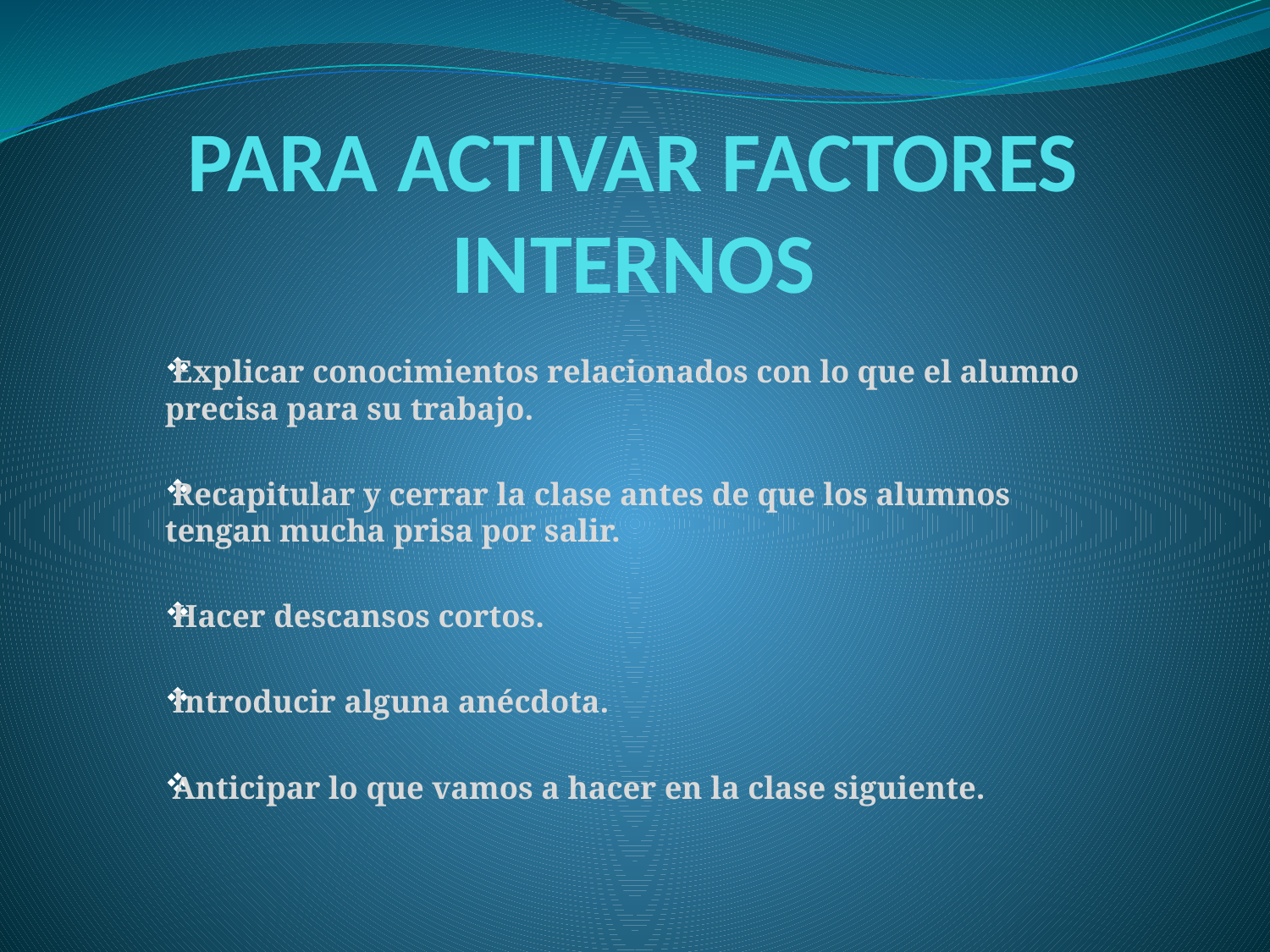

# PARA ACTIVAR FACTORES INTERNOS
Explicar conocimientos relacionados con lo que el alumno precisa para su trabajo.

Recapitular y cerrar la clase antes de que los alumnos tengan mucha prisa por salir.

Hacer descansos cortos.

Introducir alguna anécdota.

Anticipar lo que vamos a hacer en la clase siguiente.